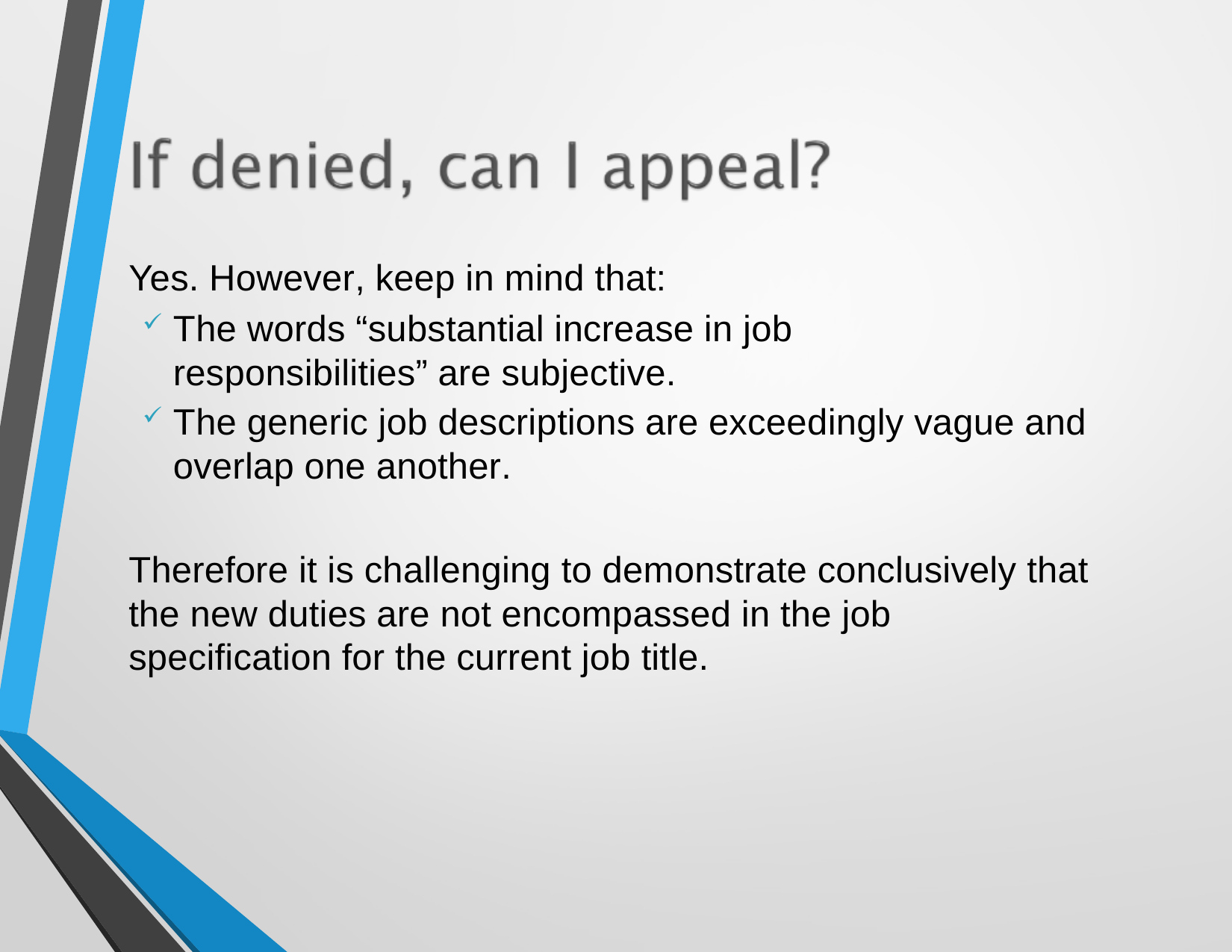

Yes. However, keep in mind that:
The words “substantial increase in job responsibilities” are subjective.
The generic job descriptions are exceedingly vague and overlap one another.

Therefore it is challenging to demonstrate conclusively that the new duties are not encompassed in the job specification for the current job title.